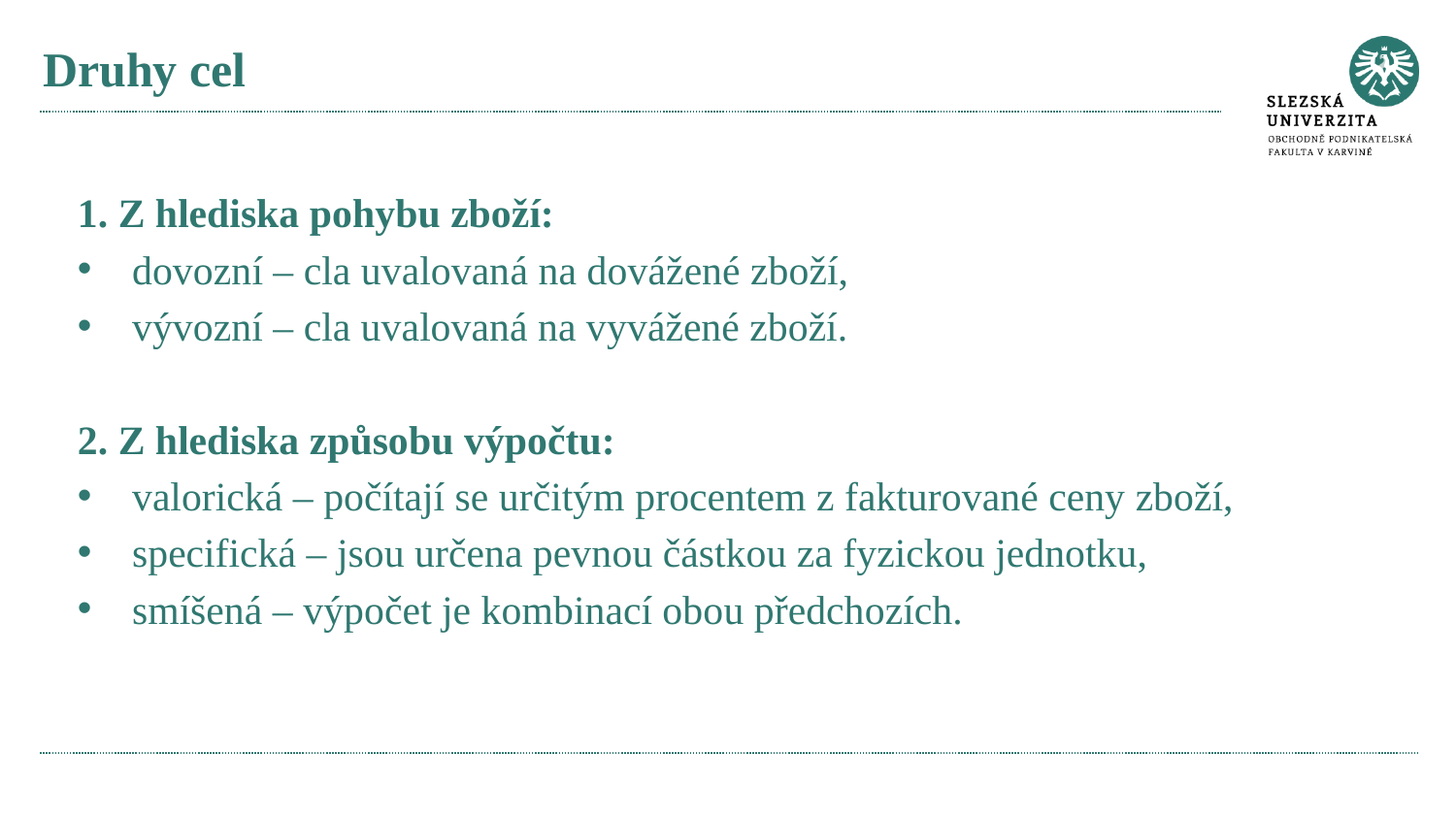

# Druhy cel
1. Z hlediska pohybu zboží:
dovozní – cla uvalovaná na dovážené zboží,
vývozní – cla uvalovaná na vyvážené zboží.

2. Z hlediska způsobu výpočtu:
valorická – počítají se určitým procentem z fakturované ceny zboží,
specifická – jsou určena pevnou částkou za fyzickou jednotku,
smíšená – výpočet je kombinací obou předchozích.